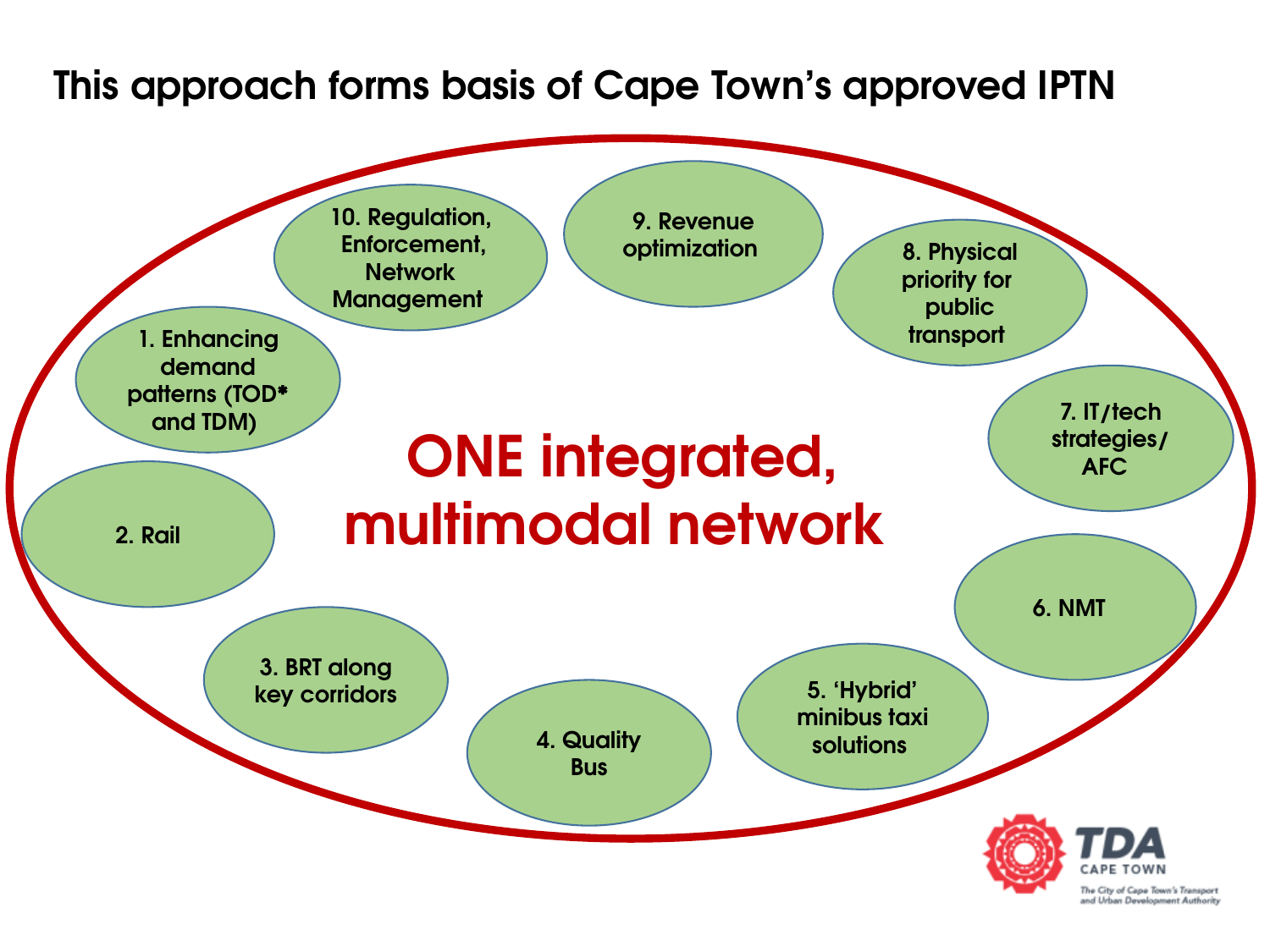

This approach forms basis of Cape Town’s approved IPTN
ONE integrated,
multimodal network
9. Revenue optimization
10. Regulation,  Enforcement, Network Management
8. Physical priority for  public transport
1. Enhancing demand patterns (TOD* and TDM)
7. IT/tech strategies/ AFC
2. Rail
6. NMT
3. BRT along key corridors
5. ‘Hybrid’ minibus taxi solutions
4. Quality Bus